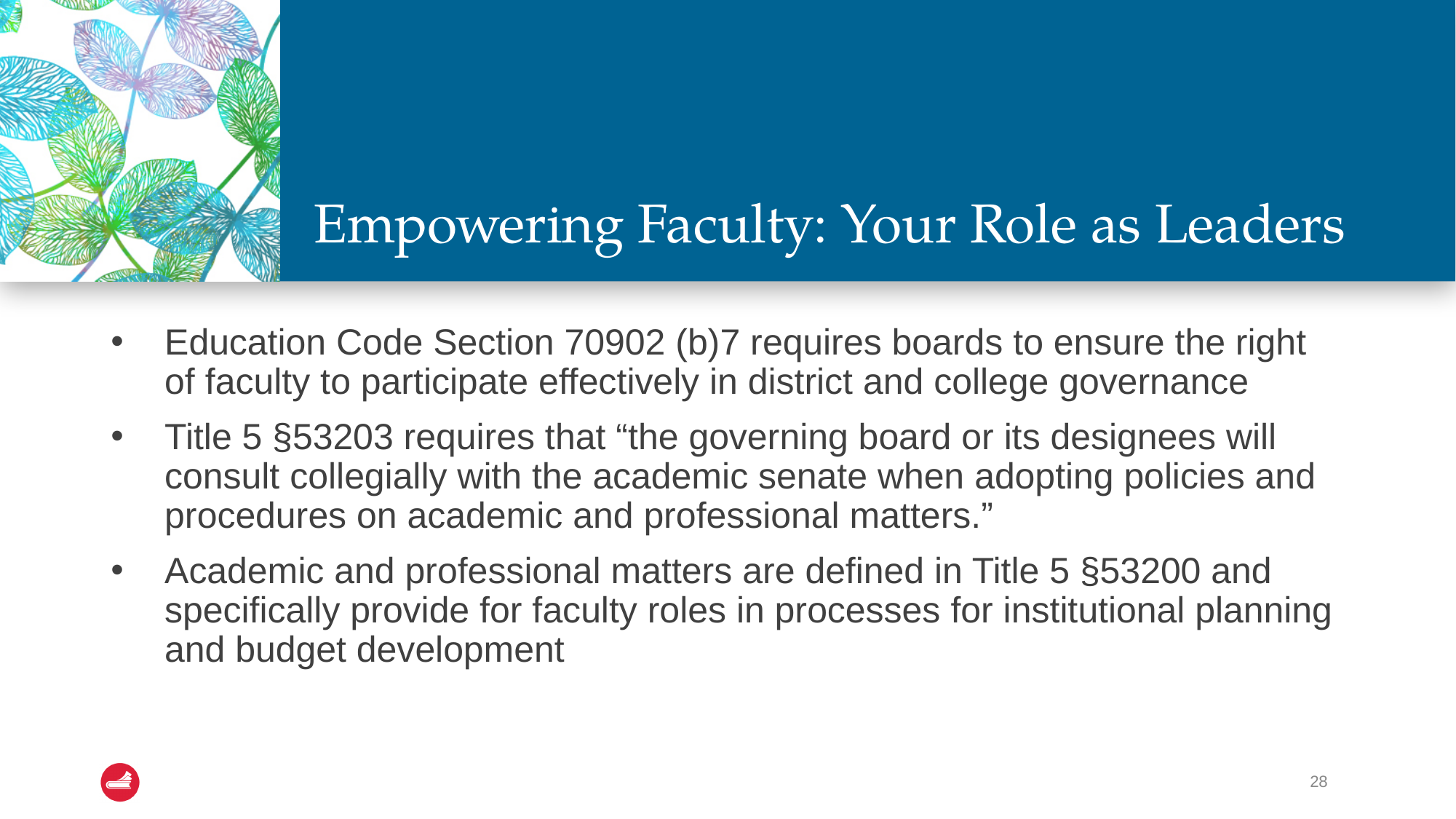

Empowering Faculty: Your Role as Leaders
Education Code Section 70902 (b)7 requires boards to ensure the right of faculty to participate effectively in district and college governance
Title 5 §53203 requires that “the governing board or its designees will consult collegially with the academic senate when adopting policies and procedures on academic and professional matters.”
Academic and professional matters are defined in Title 5 §53200 and specifically provide for faculty roles in processes for institutional planning and budget development

28